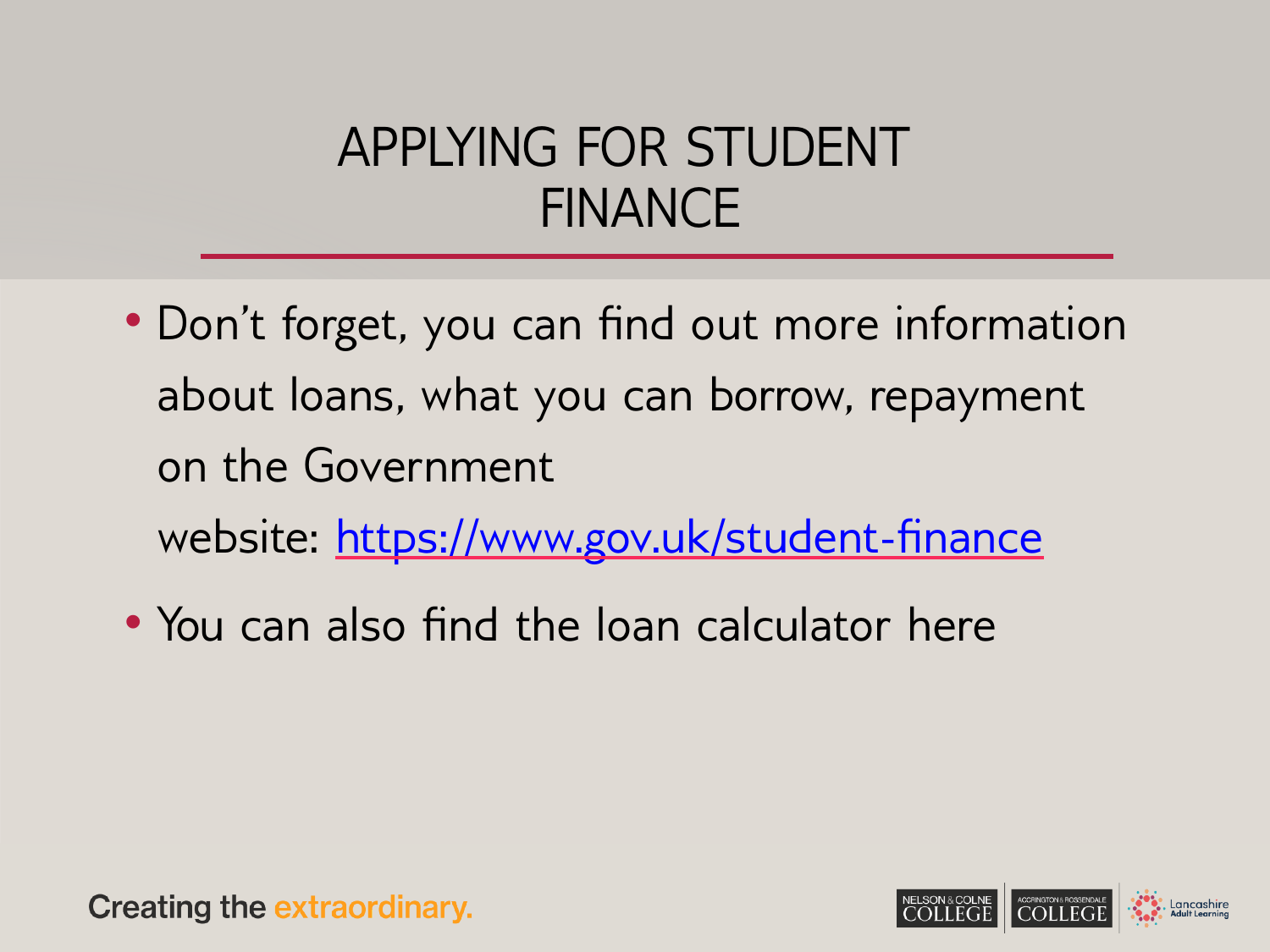

# APPLYING FOR STUDENT FINANCE
Don’t forget, you can find out more information about loans, what you can borrow, repayment on the Government
website: https://www.gov.uk/student-finance
You can also find the loan calculator here